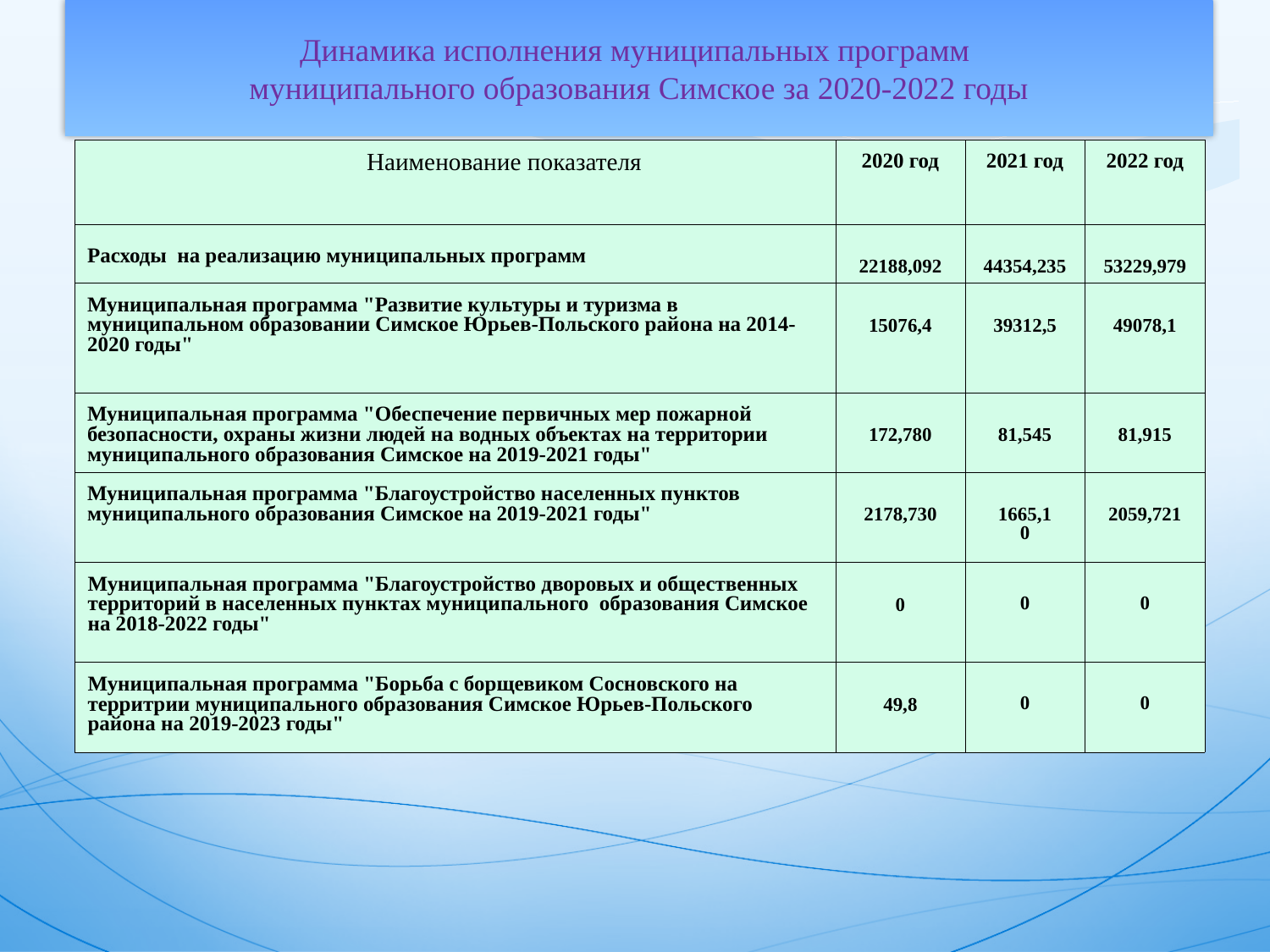

Динамика исполнения муниципальных программ
муниципального образования Симское за 2020-2022 годы

| Наименование показателя | 2020 год | 2021 год | 2022 год |
| --- | --- | --- | --- |
| Расходы на реализацию муниципальных программ | 22188,092 | 44354,235 | 53229,979 |
| Муниципальная программа "Развитие культуры и туризма в муниципальном образовании Симское Юрьев-Польского района на 2014-2020 годы" | 15076,4 | 39312,5 | 49078,1 |
| Муниципальная программа "Обеспечение первичных мер пожарной безопасности, охраны жизни людей на водных объектах на территории муниципального образования Симское на 2019-2021 годы" | 172,780 | 81,545 | 81,915 |
| Муниципальная программа "Благоустройство населенных пунктов муниципального образования Симское на 2019-2021 годы" | 2178,730 | 1665,1 0 | 2059,721 |
| Муниципальная программа "Благоустройство дворовых и общественных территорий в населенных пунктах муниципального образования Симское на 2018-2022 годы" | 0 | 0 | 0 |
| Муниципальная программа "Борьба с борщевиком Сосновского на территрии муниципального образования Симское Юрьев-Польского района на 2019-2023 годы" | 49,8 | 0 | 0 |